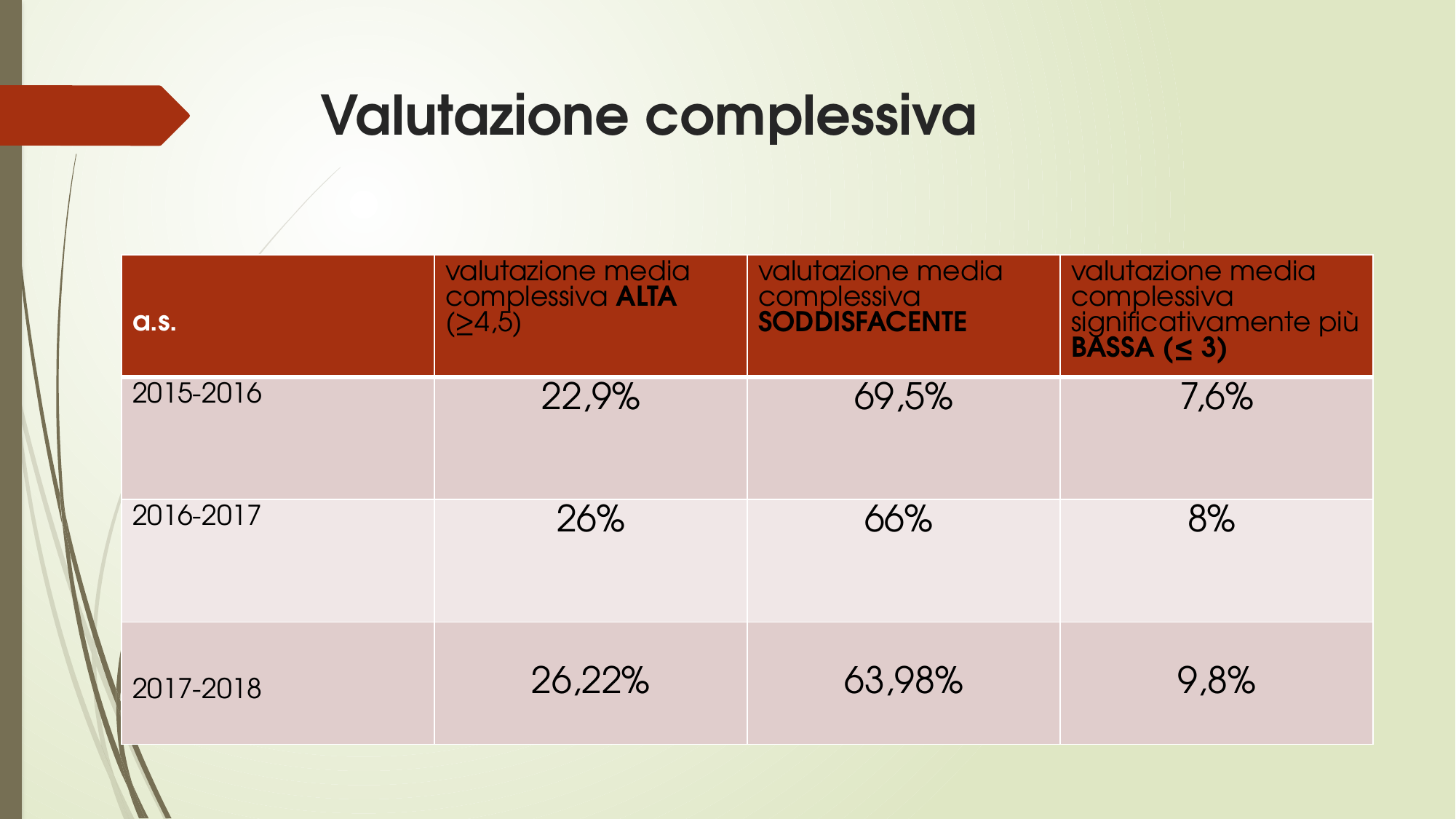

# Valutazione complessiva
| a.s. | valutazione media complessiva ALTA (≥4,5) | valutazione media complessiva SODDISFACENTE | valutazione media complessiva significativamente più BASSA (≤ 3) |
| --- | --- | --- | --- |
| 2015-2016 | 22,9% | 69,5% | 7,6% |
| 2016-2017 | 26% | 66% | 8% |
| 2017-2018 | 26,22% | 63,98% | 9,8% |